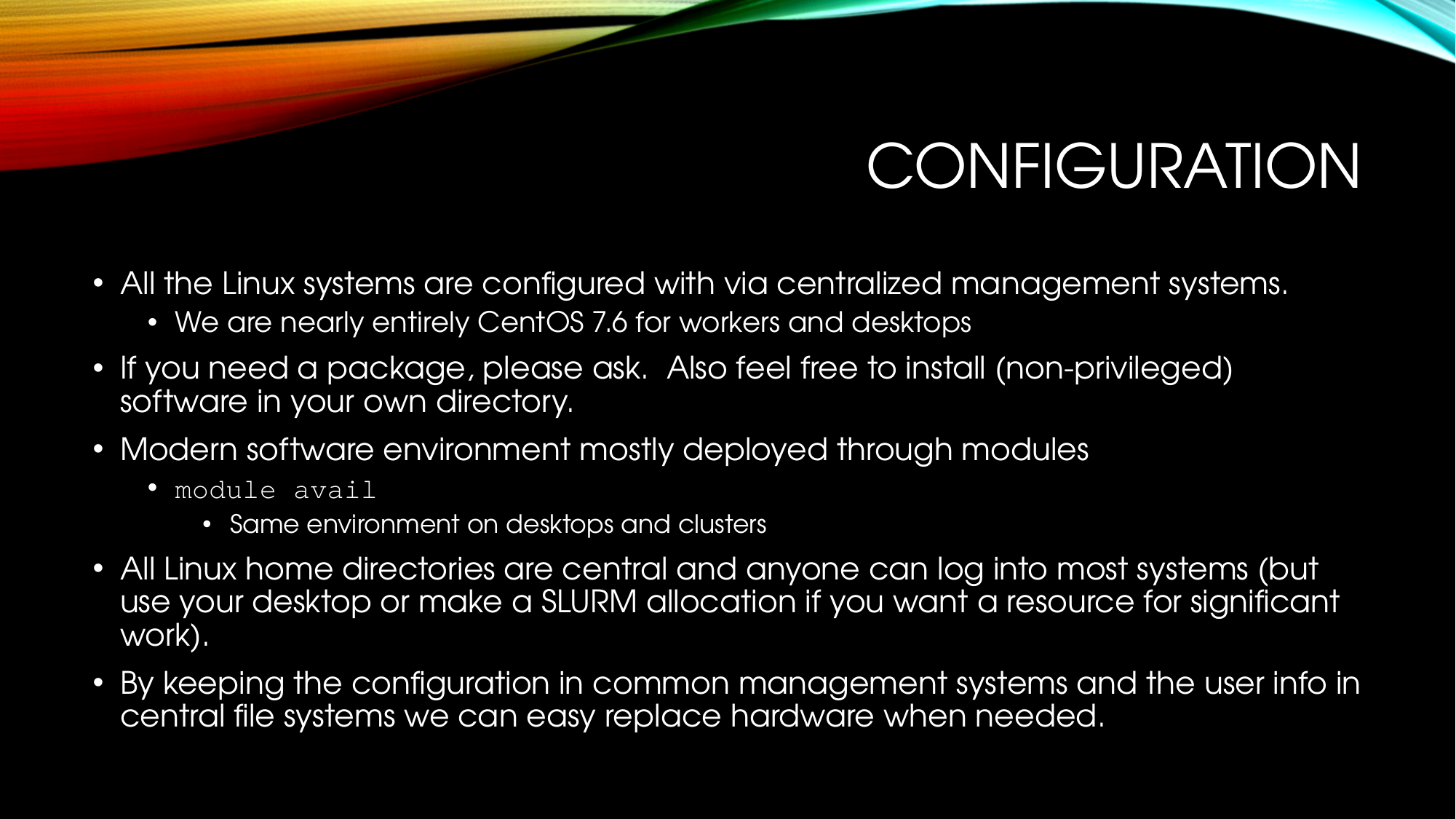

# Configuration
All the Linux systems are configured with via centralized management systems.
We are nearly entirely CentOS 7.6 for workers and desktops
If you need a package, please ask.  Also feel free to install (non-privileged) software in your own directory.
Modern software environment mostly deployed through modules
module avail
Same environment on desktops and clusters
All Linux home directories are central and anyone can log into most systems (but use your desktop or make a SLURM allocation if you want a resource for significant work).
By keeping the configuration in common management systems and the user info in central file systems we can easy replace hardware when needed.